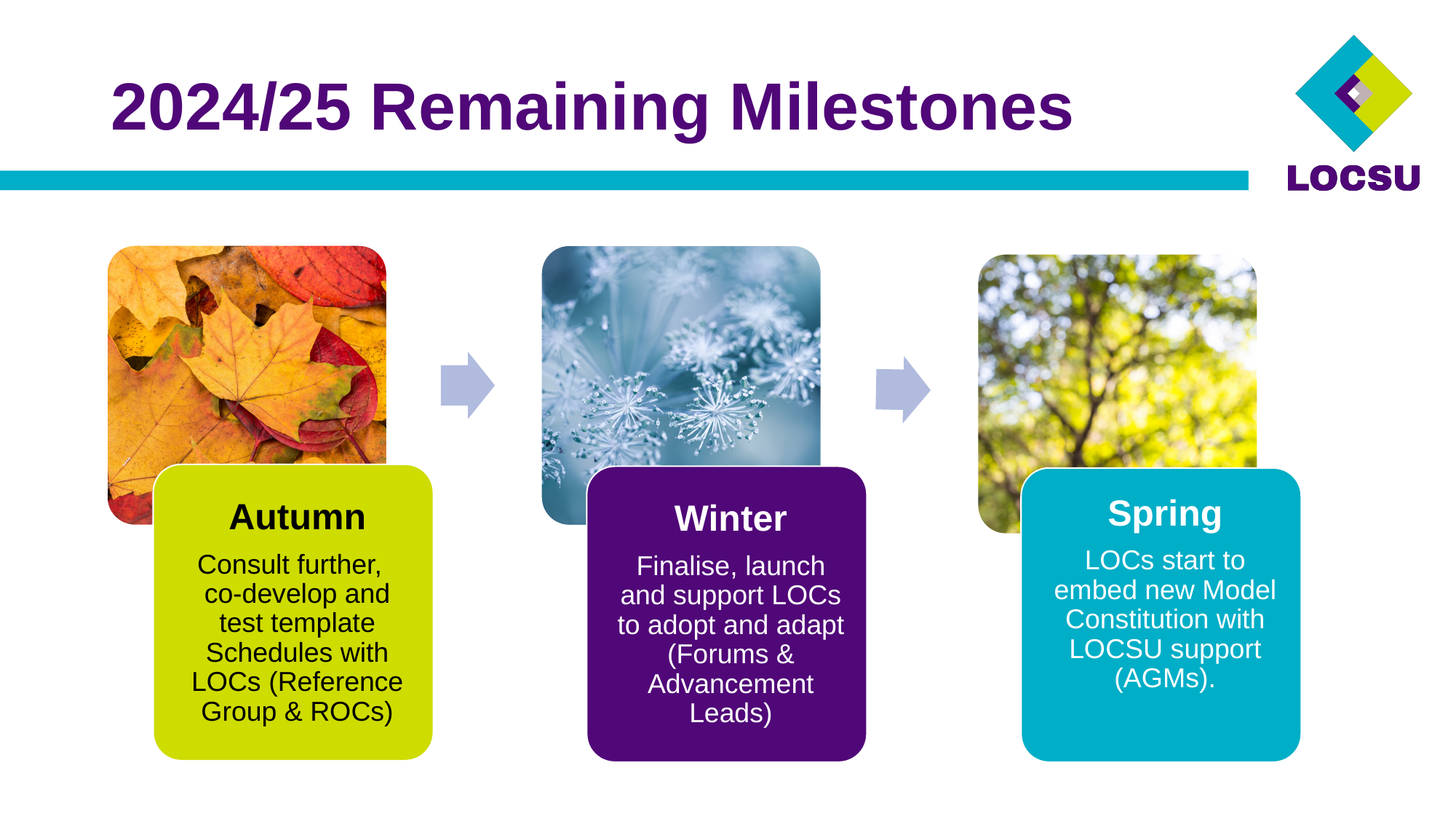

# 2024/25 Remaining Milestones
Autumn
Consult further,   co-develop and test template Schedules with LOCs (Reference Group & ROCs)

Winter
Finalise, launch and support LOCs to adopt and adapt (Forums & Advancement Leads)

Spring
LOCs start to embed new Model Constitution with LOCSU support (AGMs).